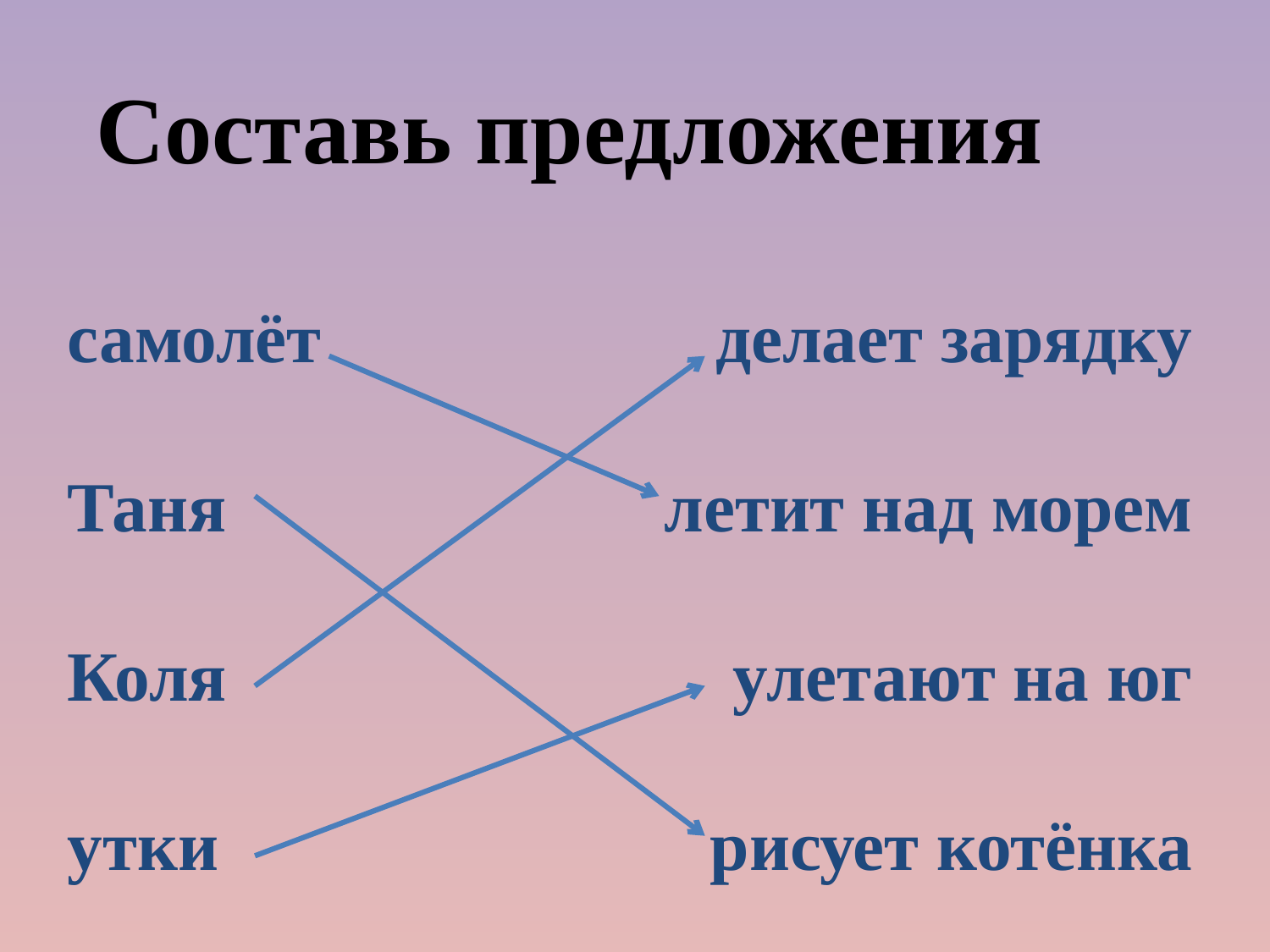

Составь предложения
делает зарядку

летит над морем

улетают на юг

рисует котёнка
самолёт

Таня

Коля

утки